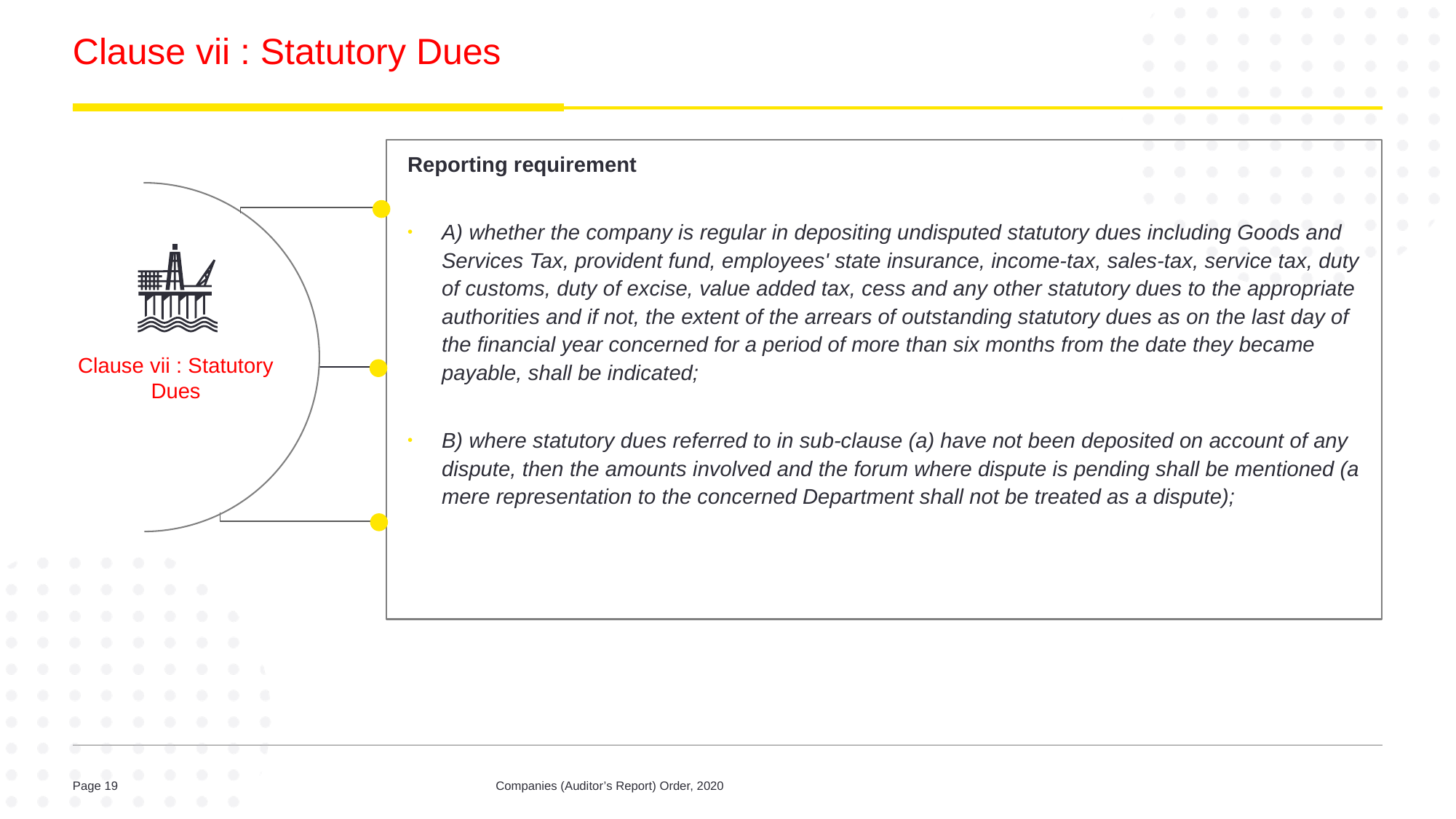

# Clause vii : Statutory Dues
Reporting requirement

A) whether the company is regular in depositing undisputed statutory dues including Goods and Services Tax, provident fund, employees' state insurance, income-tax, sales-tax, service tax, duty of customs, duty of excise, value added tax, cess and any other statutory dues to the appropriate authorities and if not, the extent of the arrears of outstanding statutory dues as on the last day of the financial year concerned for a period of more than six months from the date they became payable, shall be indicated;

B) where statutory dues referred to in sub-clause (a) have not been deposited on account of any dispute, then the amounts involved and the forum where dispute is pending shall be mentioned (a mere representation to the concerned Department shall not be treated as a dispute);

Clause vii : Statutory Dues